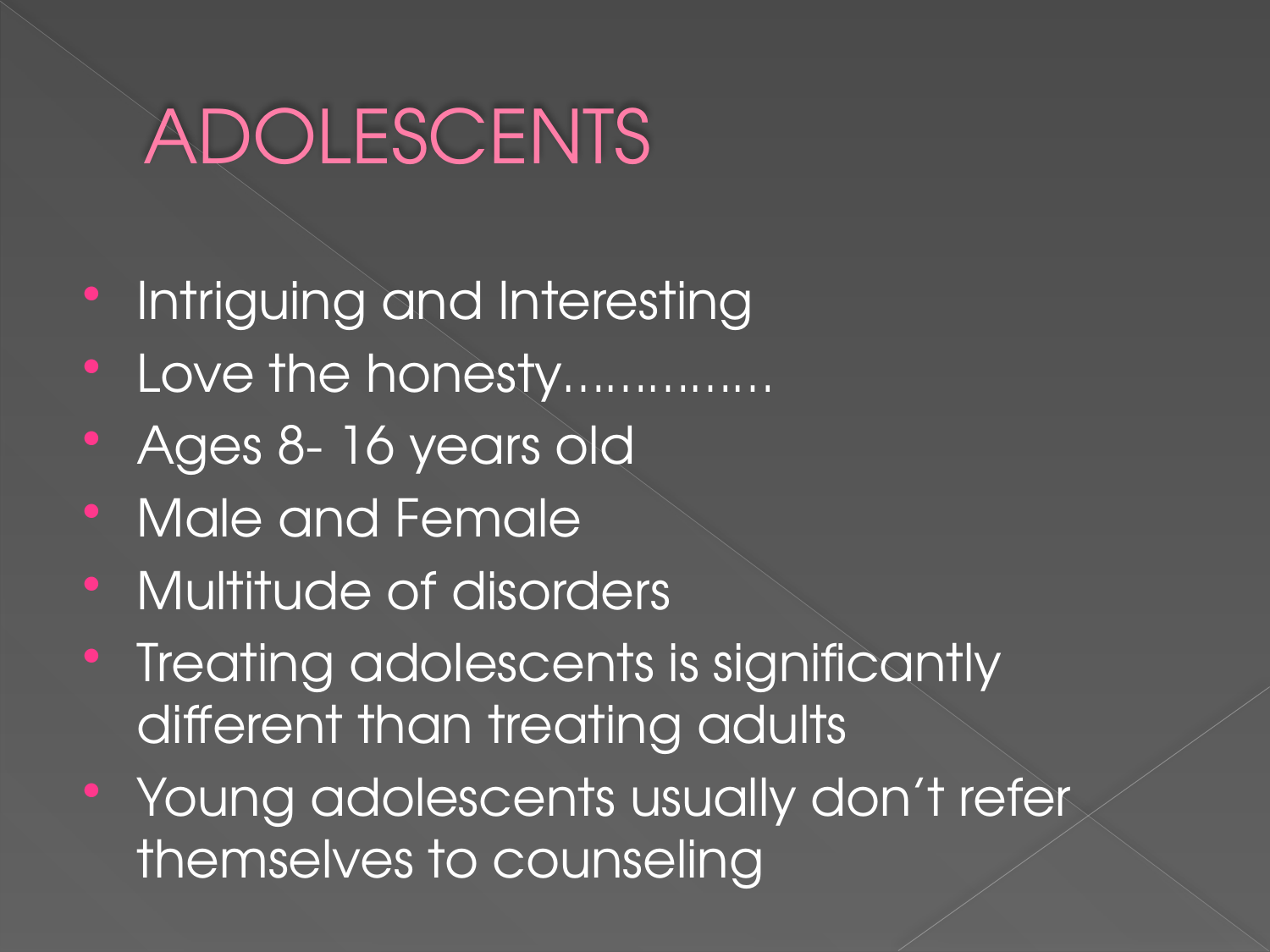

# ADOLESCENTS
Intriguing and Interesting
Love the honesty……………
Ages 8- 16 years old
Male and Female
Multitude of disorders
Treating adolescents is significantly different than treating adults
Young adolescents usually don’t refer themselves to counseling